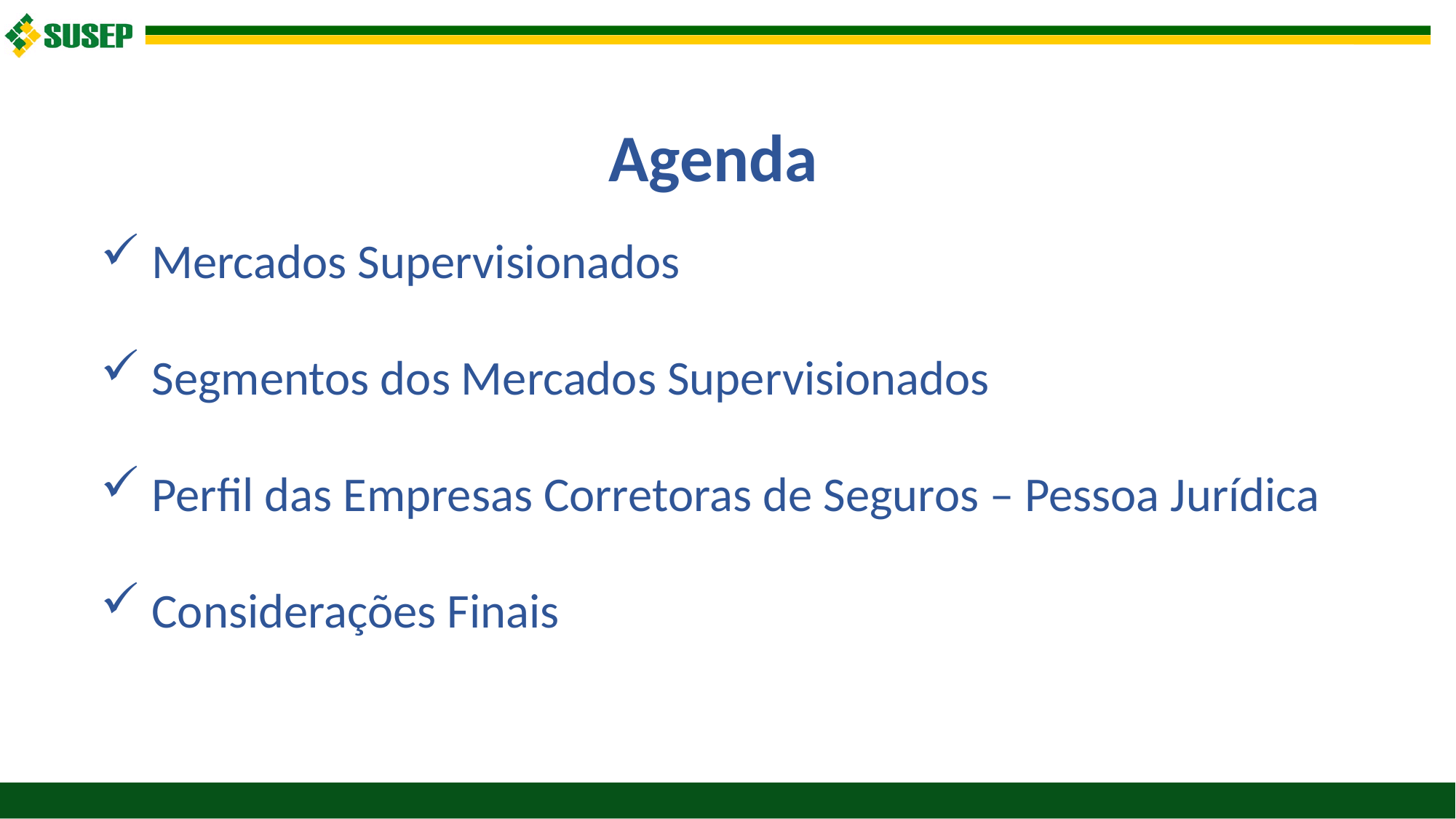

Agenda

 Mercados Supervisionados

 Segmentos dos Mercados Supervisionados

 Perfil das Empresas Corretoras de Seguros – Pessoa Jurídica

 Considerações Finais